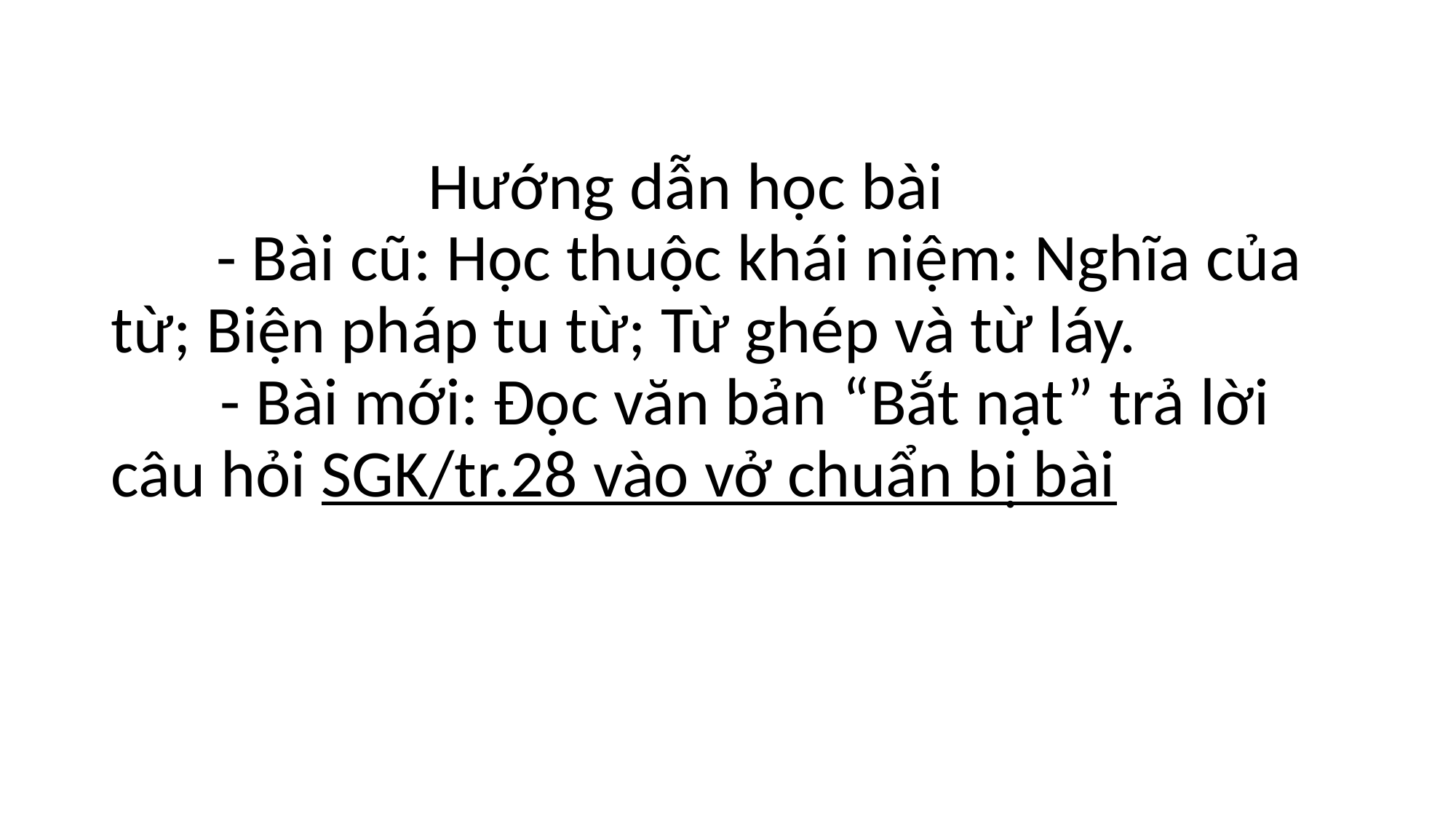

# Hướng dẫn học bài - Bài cũ: Học thuộc khái niệm: Nghĩa của từ; Biện pháp tu từ; Từ ghép và từ láy. - Bài mới: Đọc văn bản “Bắt nạt” trả lời câu hỏi SGK/tr.28 vào vở chuẩn bị bài